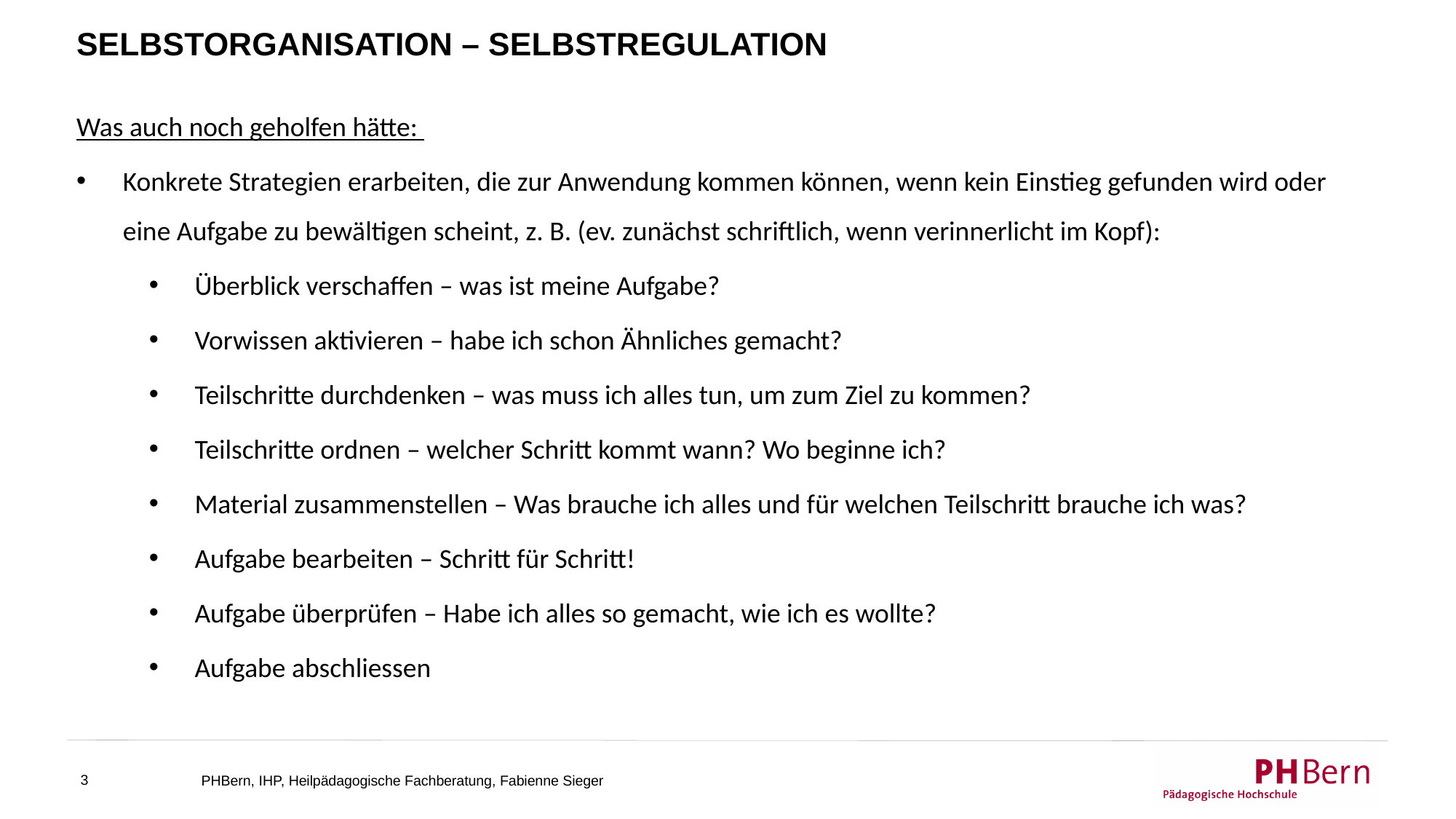

# Selbstorganisation – selbstregulation
Was auch noch geholfen hätte:
Konkrete Strategien erarbeiten, die zur Anwendung kommen können, wenn kein Einstieg gefunden wird oder eine Aufgabe zu bewältigen scheint, z. B. (ev. zunächst schriftlich, wenn verinnerlicht im Kopf):
Überblick verschaffen – was ist meine Aufgabe?
Vorwissen aktivieren – habe ich schon Ähnliches gemacht?
Teilschritte durchdenken – was muss ich alles tun, um zum Ziel zu kommen?
Teilschritte ordnen – welcher Schritt kommt wann? Wo beginne ich?
Material zusammenstellen – Was brauche ich alles und für welchen Teilschritt brauche ich was?
Aufgabe bearbeiten – Schritt für Schritt!
Aufgabe überprüfen – Habe ich alles so gemacht, wie ich es wollte?
Aufgabe abschliessen